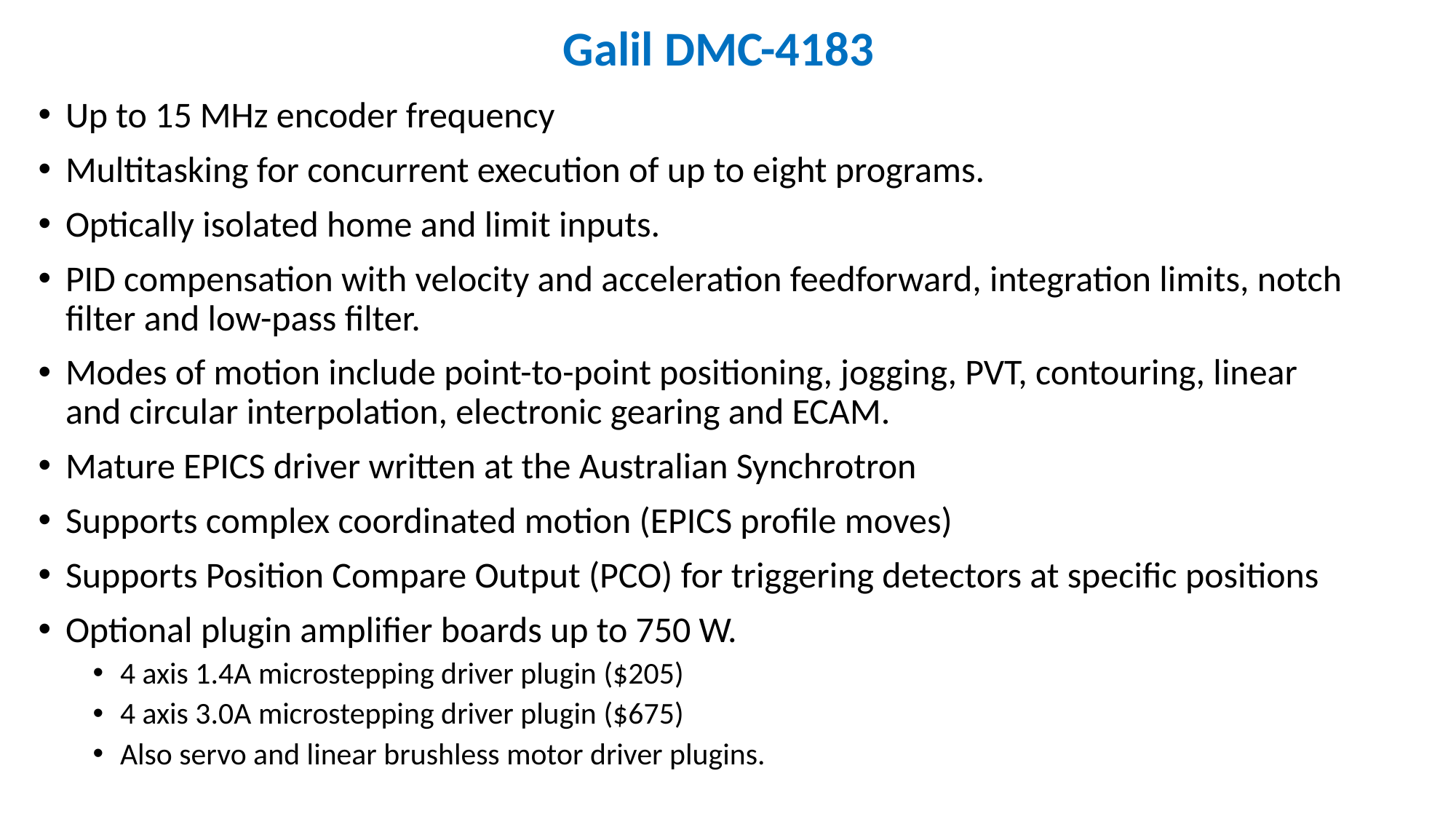

# Galil DMC-4183
Up to 15 MHz encoder frequency
Multitasking for concurrent execution of up to eight programs.
Optically isolated home and limit inputs.
PID compensation with velocity and acceleration feedforward, integration limits, notch filter and low-pass filter.
Modes of motion include point-to-point positioning, jogging, PVT, contouring, linear and circular interpolation, electronic gearing and ECAM.
Mature EPICS driver written at the Australian Synchrotron
Supports complex coordinated motion (EPICS profile moves)
Supports Position Compare Output (PCO) for triggering detectors at specific positions
Optional plugin amplifier boards up to 750 W.
4 axis 1.4A microstepping driver plugin ($205)
4 axis 3.0A microstepping driver plugin ($675)
Also servo and linear brushless motor driver plugins.